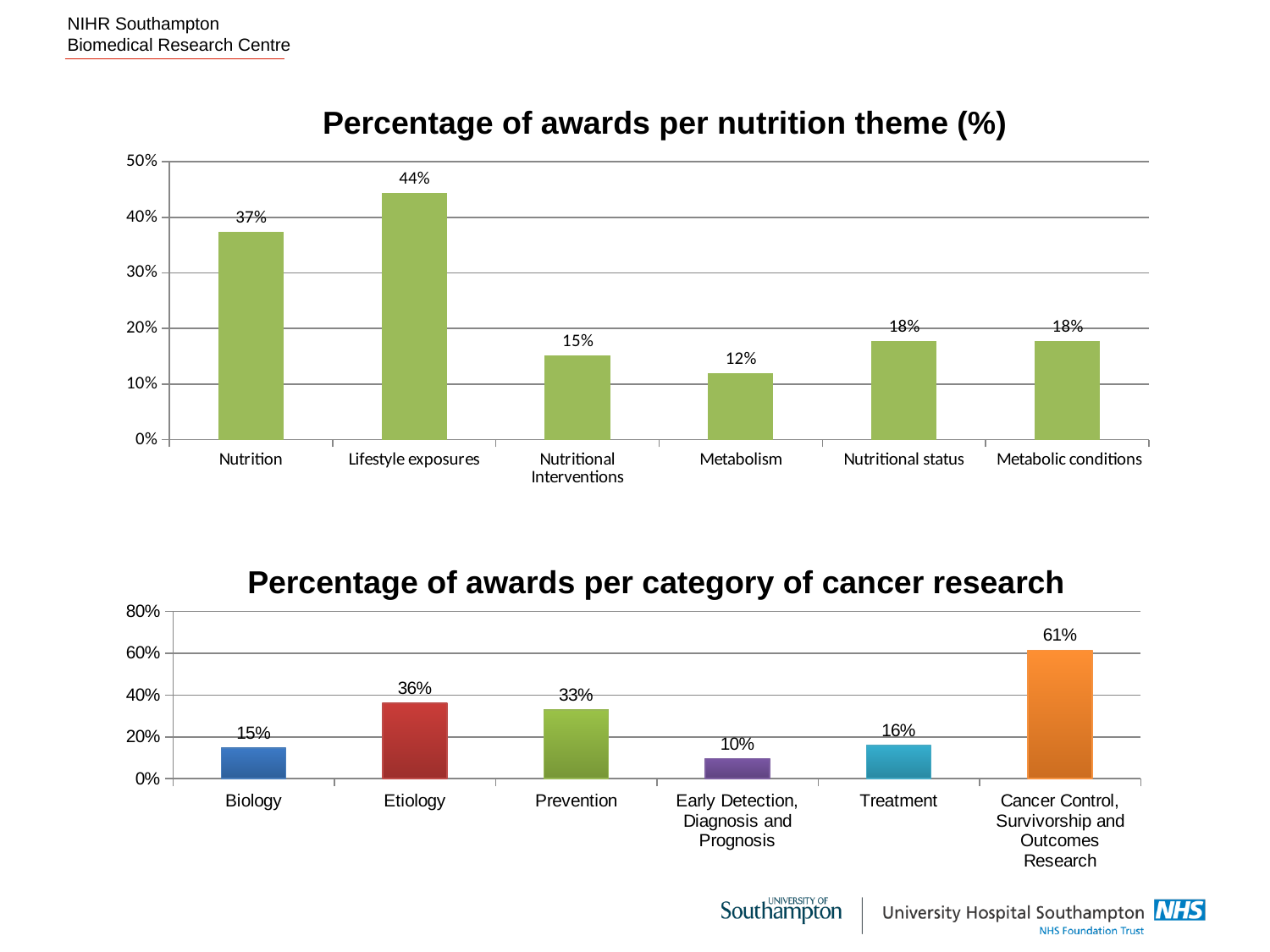

Percentage of awards per nutrition theme (%)

### Chart

| Category |  |
|---|---|
| Nutrition | 0.373 |
| Lifestyle exposures | 0.443 |
| Nutritional Interventions | 0.152 |
| Metabolism | 0.12 |
| Nutritional status | 0.177 |
|  Metabolic conditions | 0.177 |
Percentage of awards per category of cancer research

### Chart

| Category |  |
|---|---|
| Biology | 0.146 |
| Etiology | 0.361 |
| Prevention | 0.329 |
| Early Detection, Diagnosis and Prognosis | 0.0950000000000001 |
| Treatment | 0.158 |
| Cancer Control, Survivorship and Outcomes Research | 0.614 |